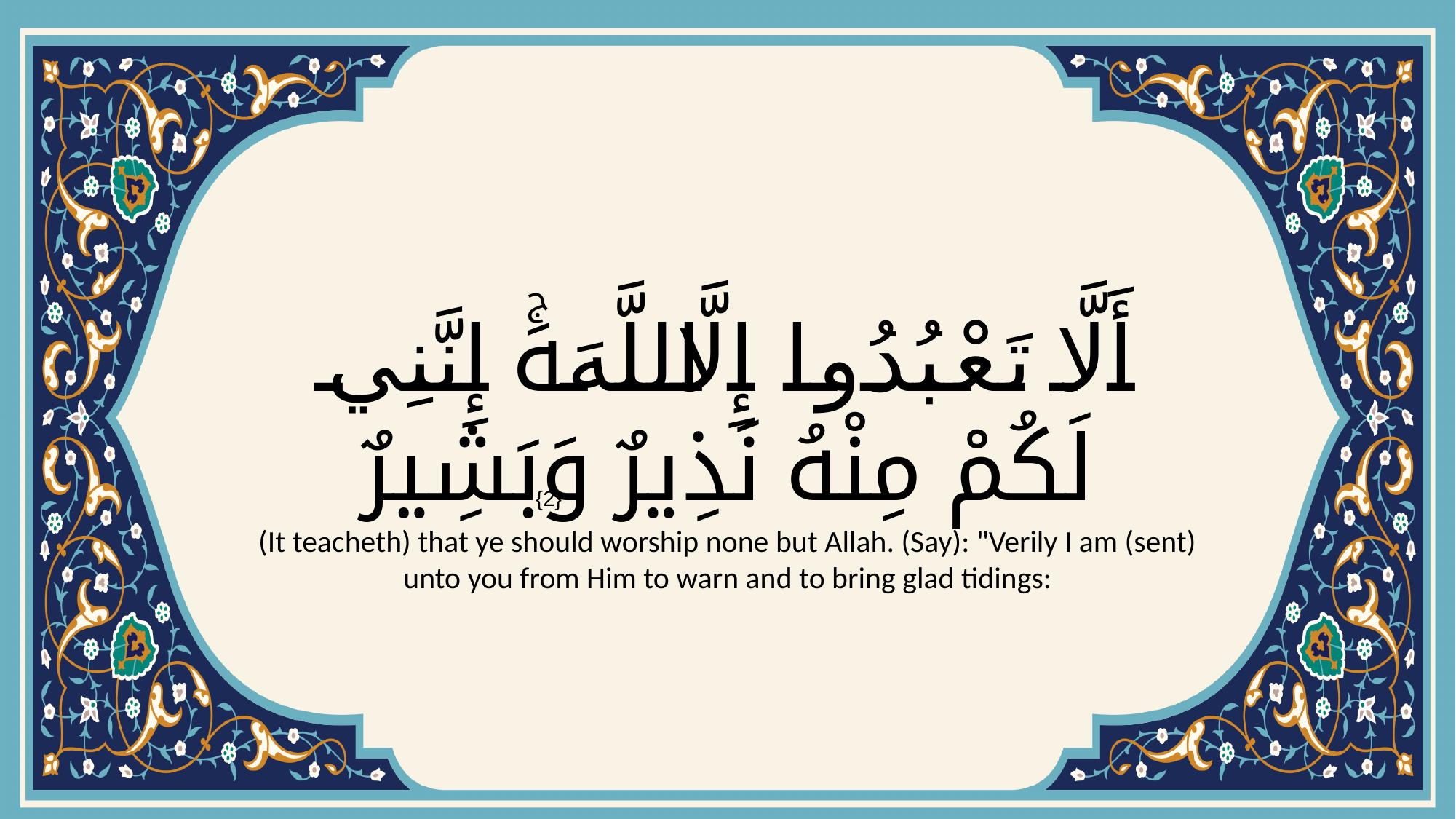

# أَلَّا تَعْبُدُوا إِلَّا اللَّهَۚ إِنَّنِي لَكُمْ مِنْهُ نَذِيرٌ وَبَشِيرٌ
{2}
(It teacheth) that ye should worship none but Allah. (Say): "Verily I am (sent) unto you from Him to warn and to bring glad tidings: